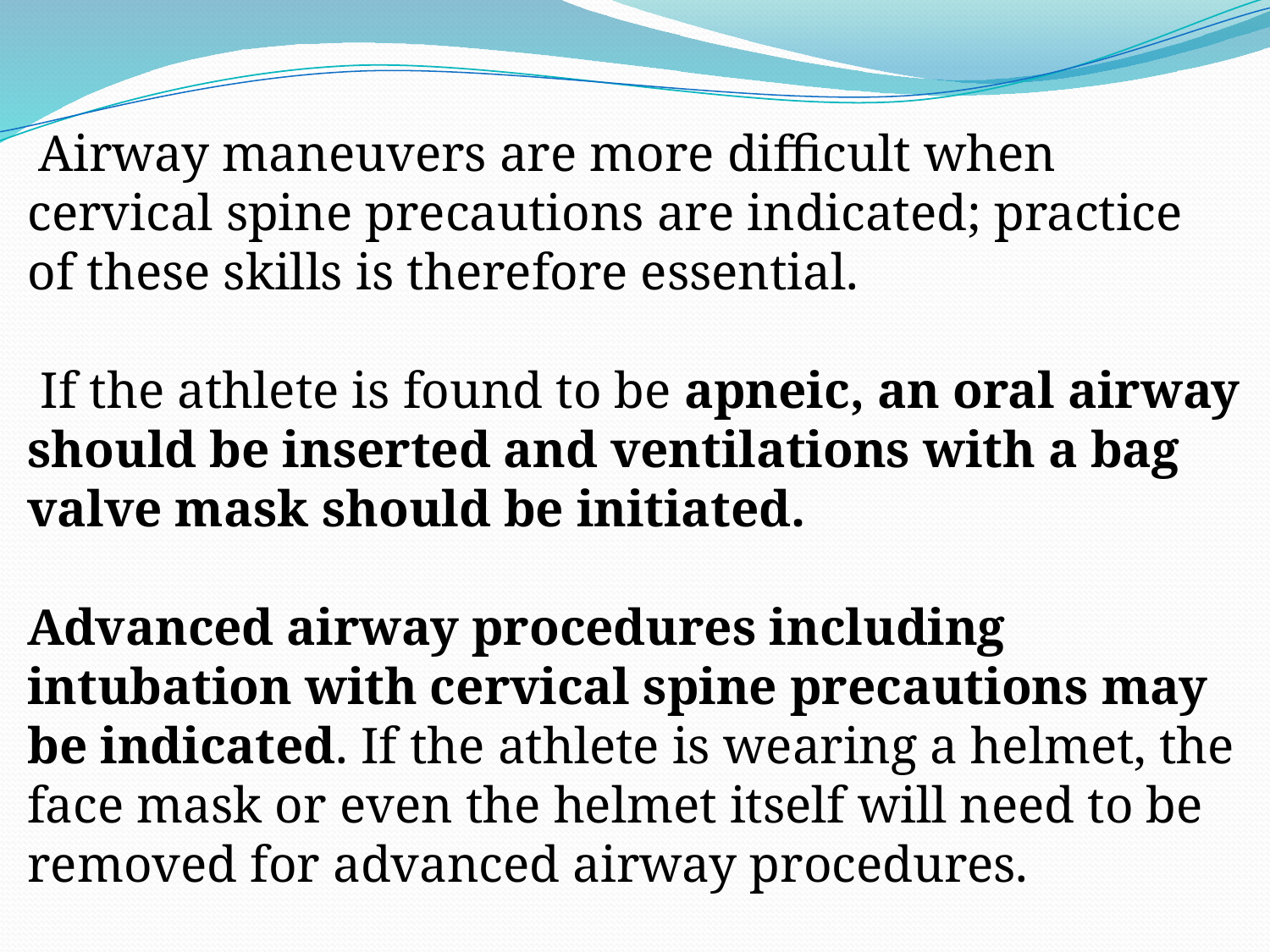

#
 Airway maneuvers are more difficult when cervical spine precautions are indicated; practice of these skills is therefore essential.

 If the athlete is found to be apneic, an oral airway should be inserted and ventilations with a bag valve mask should be initiated.

Advanced airway procedures including intubation with cervical spine precautions may be indicated. If the athlete is wearing a helmet, the face mask or even the helmet itself will need to be removed for advanced airway procedures.